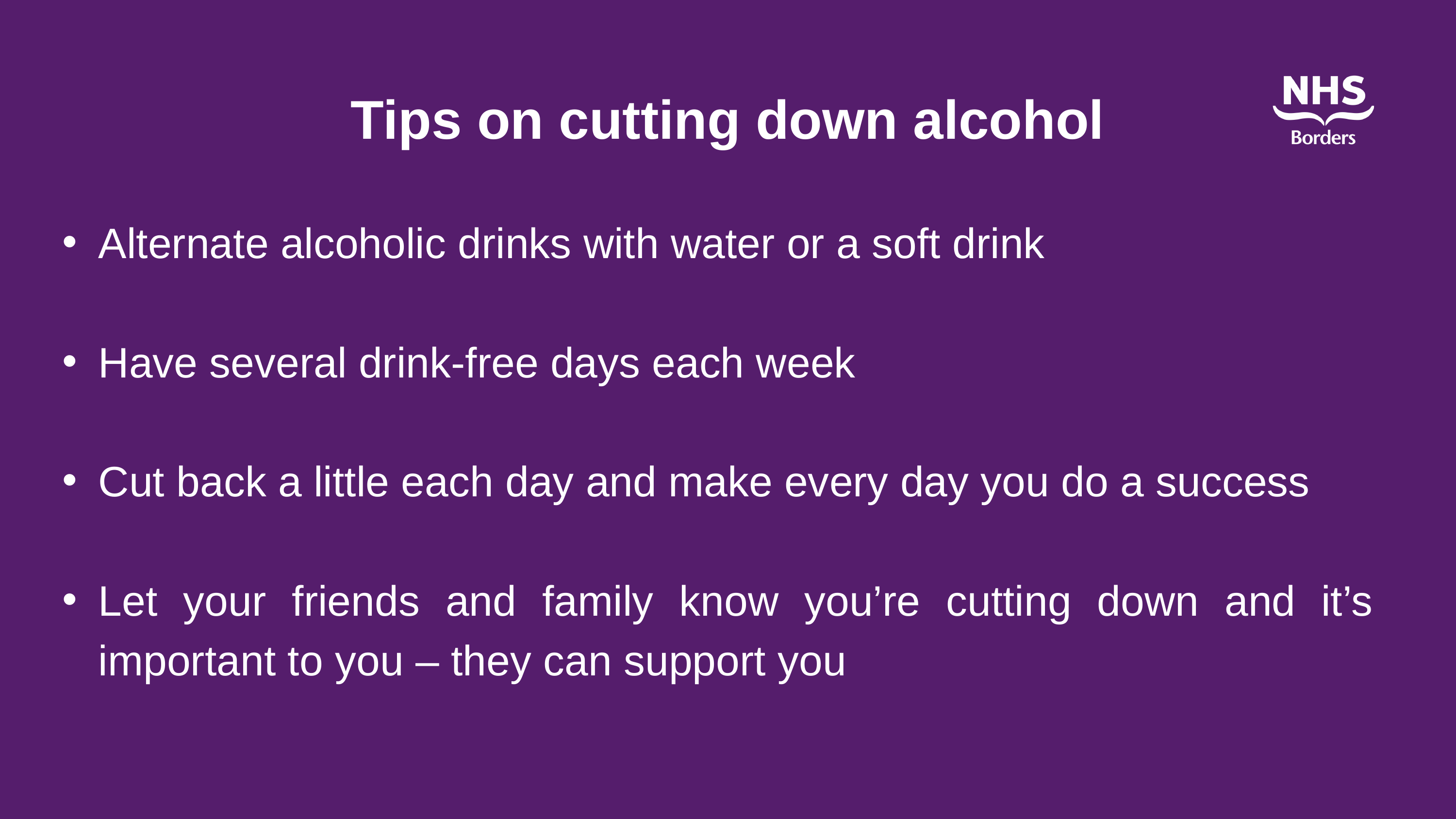

Tips on cutting down alcohol

Alternate alcoholic drinks with water or a soft drink

Have several drink-free days each week

Cut back a little each day and make every day you do a success

Let your friends and family know you’re cutting down and it’s important to you – they can support you